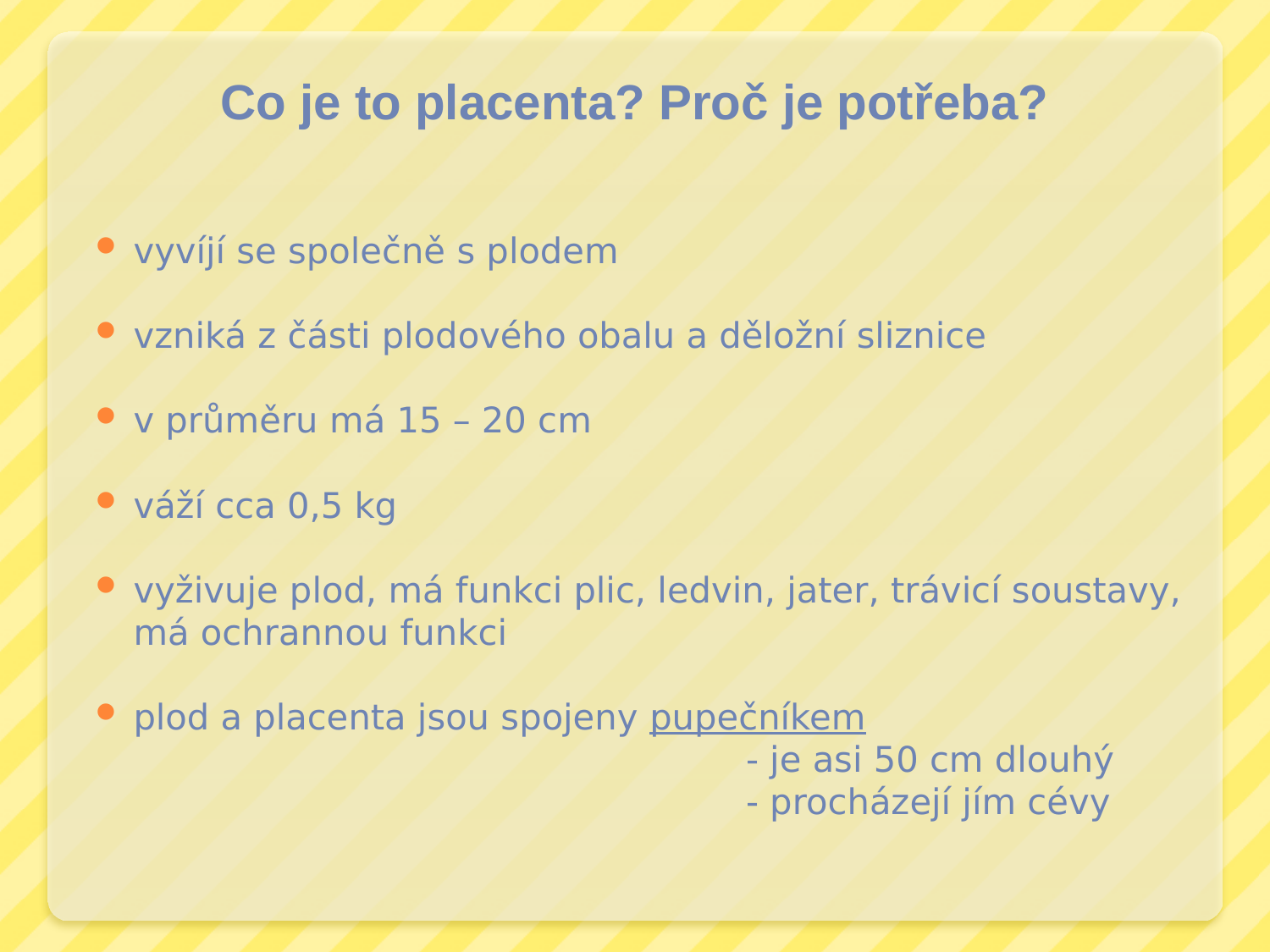

# Co je to placenta? Proč je potřeba?
vyvíjí se společně s plodem

vzniká z části plodového obalu a děložní sliznice

v průměru má 15 – 20 cm

váží cca 0,5 kg

vyživuje plod, má funkci plic, ledvin, jater, trávicí soustavy, má ochrannou funkci

plod a placenta jsou spojeny pupečníkem
                                                          - je asi 50 cm dlouhý
                                                          - procházejí jím cévy